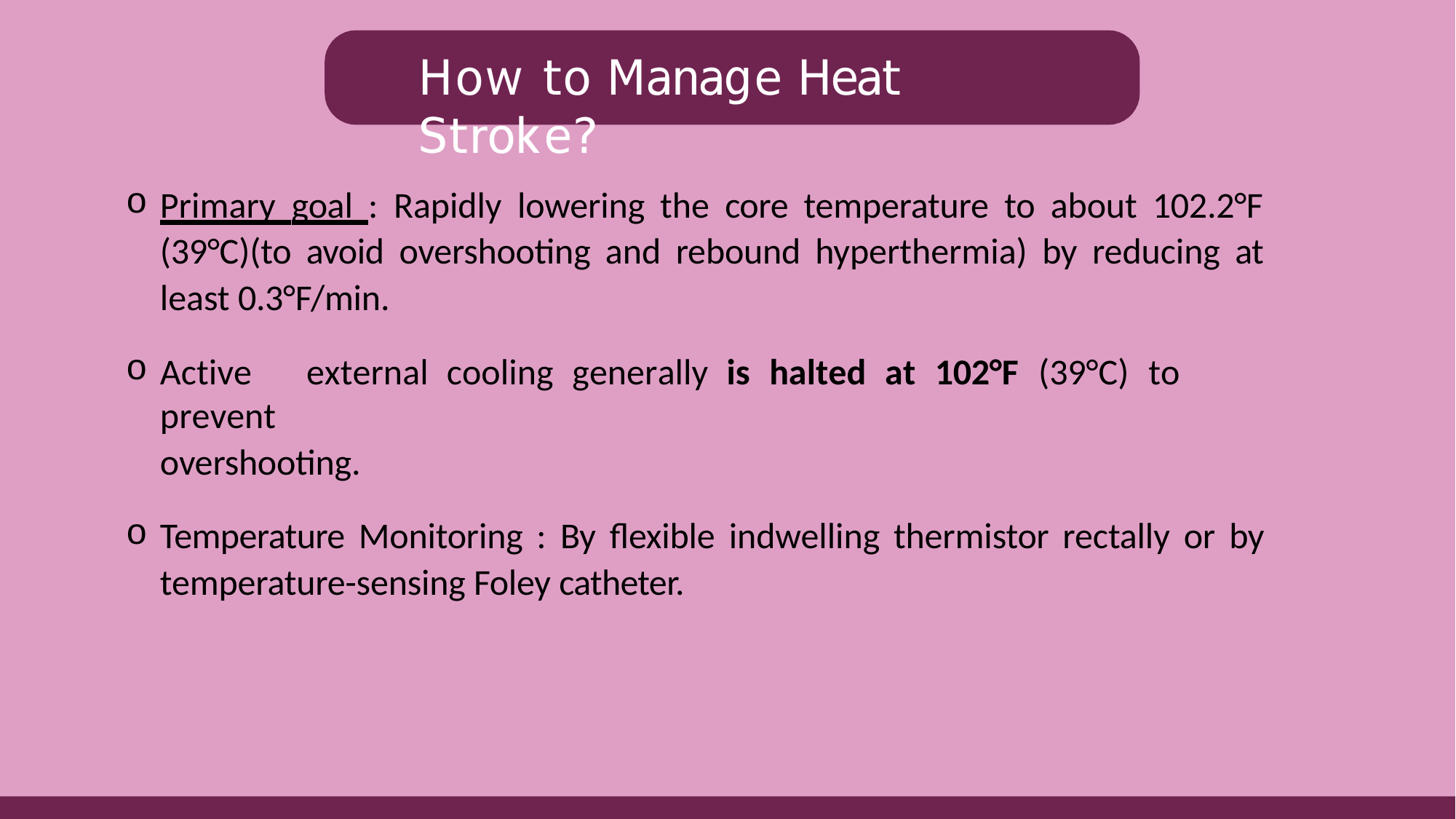

# How to Manage Heat Stroke?
Primary goal : Rapidly lowering the core temperature to about 102.2°F  (39°C)(to avoid overshooting and rebound hyperthermia) by reducing at  least 0.3°F/min.
Active	external	cooling	generally	is	halted	at	102°F	(39°C)	to	prevent
overshooting.
Temperature Monitoring : By flexible indwelling thermistor rectally or by  temperature-sensing Foley catheter.